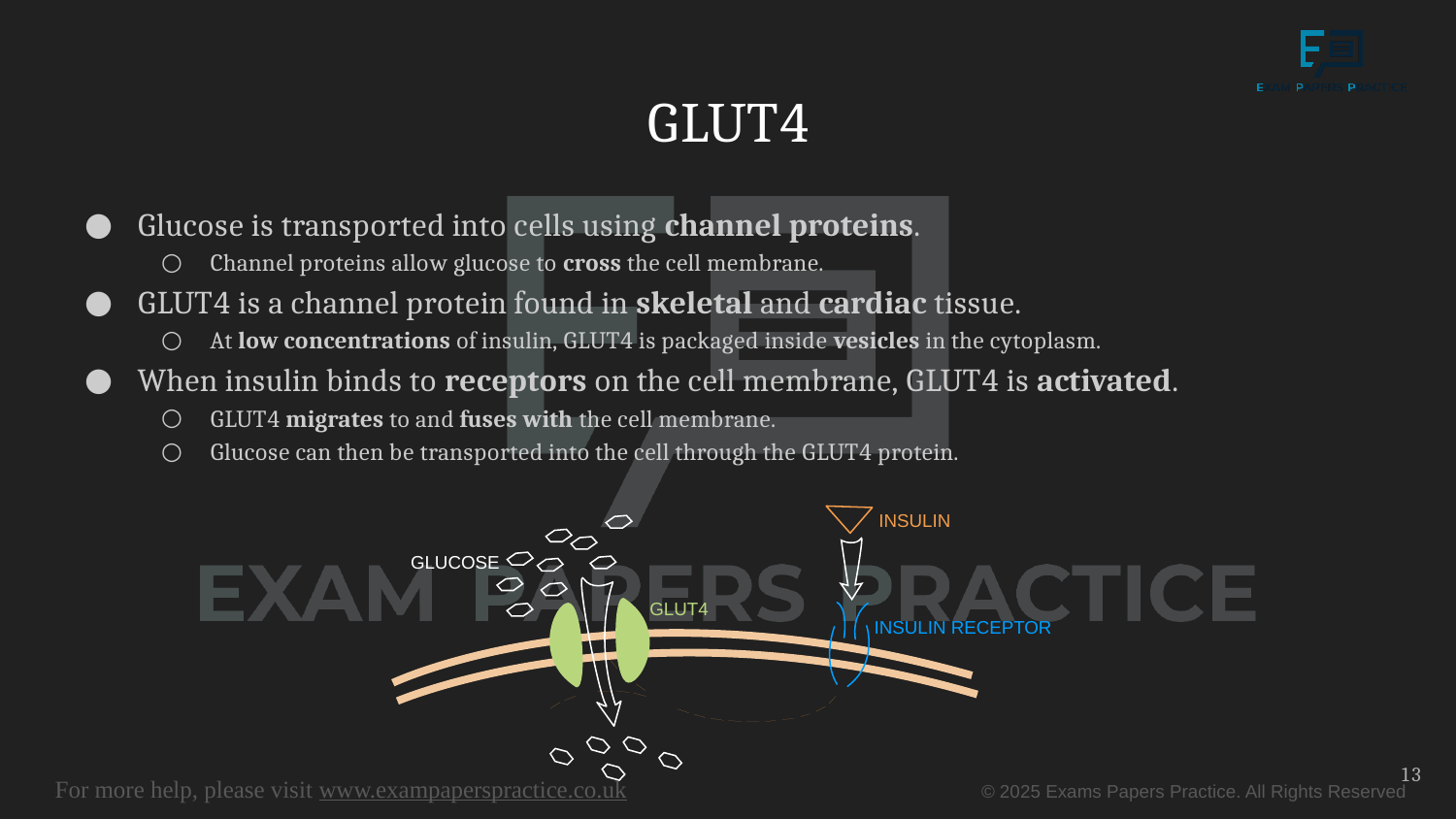

# GLUT4

Glucose is transported into cells using channel proteins.
Channel proteins allow glucose to cross the cell membrane.
GLUT4 is a channel protein found in skeletal and cardiac tissue.
At low concentrations of insulin, GLUT4 is packaged inside vesicles in the cytoplasm.
When insulin binds to receptors on the cell membrane, GLUT4 is activated.
GLUT4 migrates to and fuses with the cell membrane.
Glucose can then be transported into the cell through the GLUT4 protein.
INSULIN

GLUCOSE

GLUT4

INSULIN RECEPTOR

13